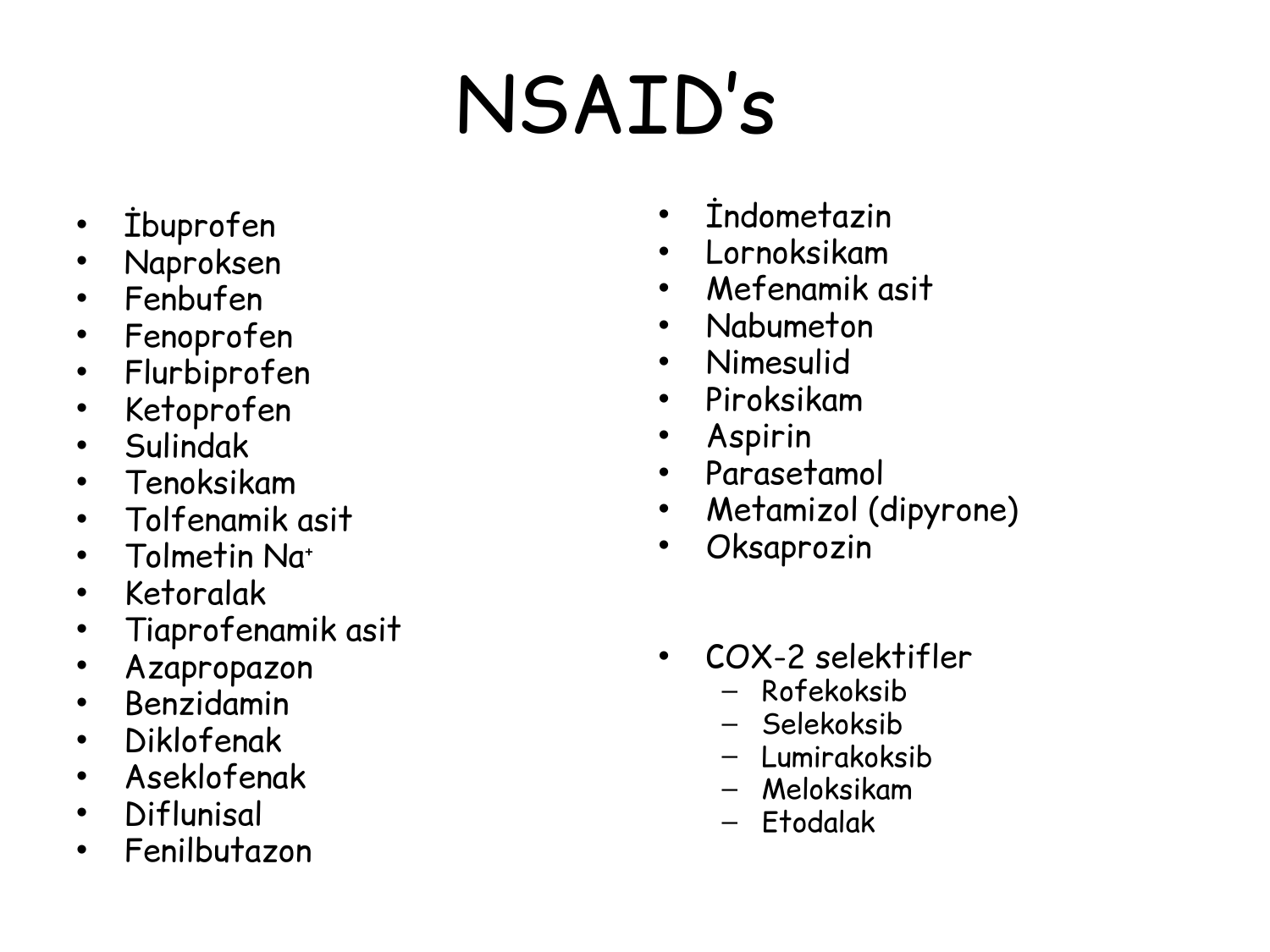

# NSAID’s
İndometazin
Lornoksikam
Mefenamik asit
Nabumeton
Nimesulid
Piroksikam
Aspirin
Parasetamol
Metamizol (dipyrone)
Oksaprozin

COX-2 selektifler
Rofekoksib
Selekoksib
Lumirakoksib
Meloksikam
Etodalak
İbuprofen
Naproksen
Fenbufen
Fenoprofen
Flurbiprofen
Ketoprofen
Sulindak
Tenoksikam
Tolfenamik asit
Tolmetin Na+
Ketoralak
Tiaprofenamik asit
Azapropazon
Benzidamin
Diklofenak
Aseklofenak
Diflunisal
Fenilbutazon